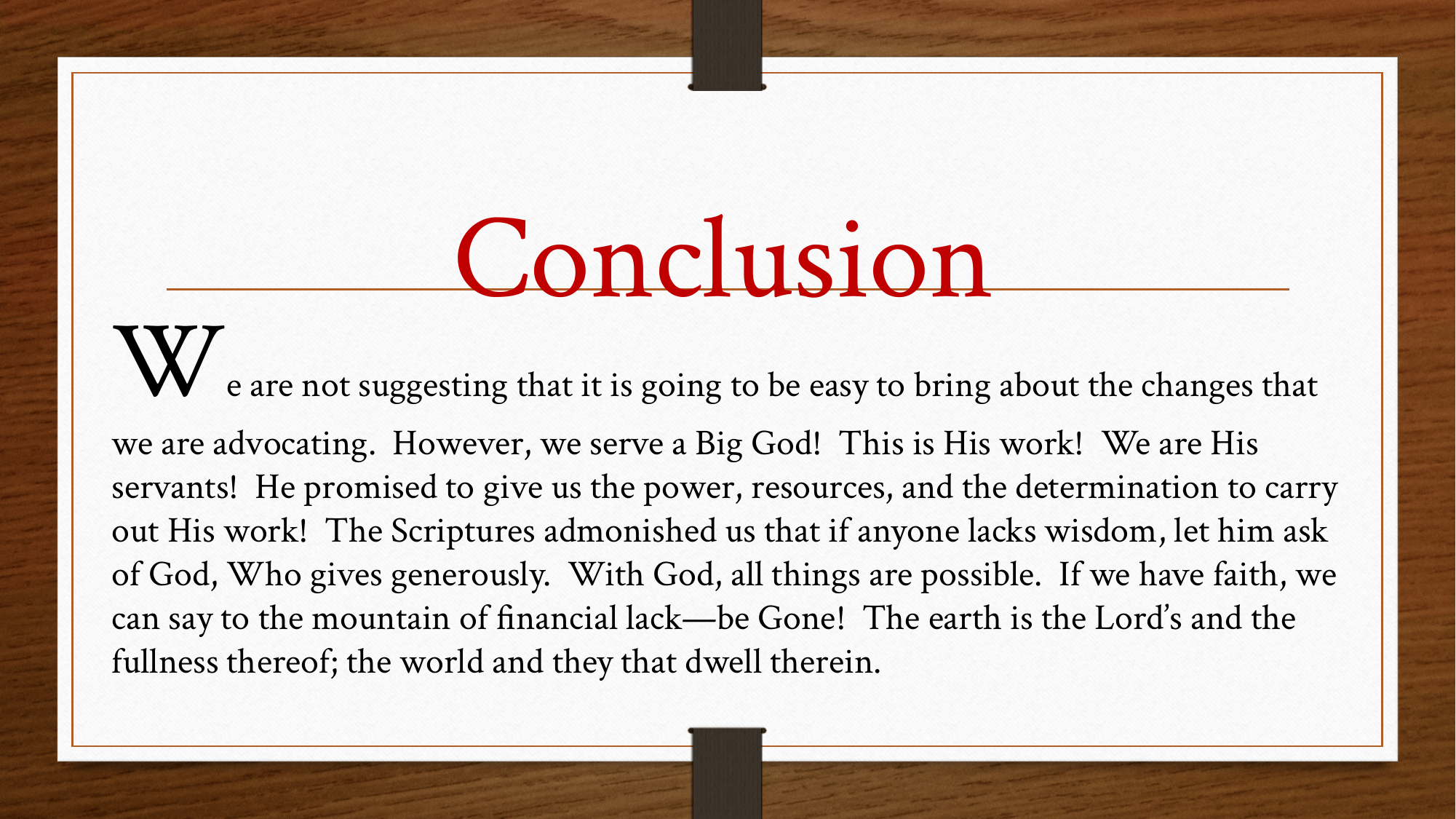

# Conclusion
We are not suggesting that it is going to be easy to bring about the changes that we are advocating.  However, we serve a Big God!  This is His work!  We are His servants!  He promised to give us the power, resources, and the determination to carry out His work!  The Scriptures admonished us that if anyone lacks wisdom, let him ask of God, Who gives generously.  With God, all things are possible.  If we have faith, we can say to the mountain of financial lack—be Gone!  The earth is the Lord’s and the fullness thereof; the world and they that dwell therein.